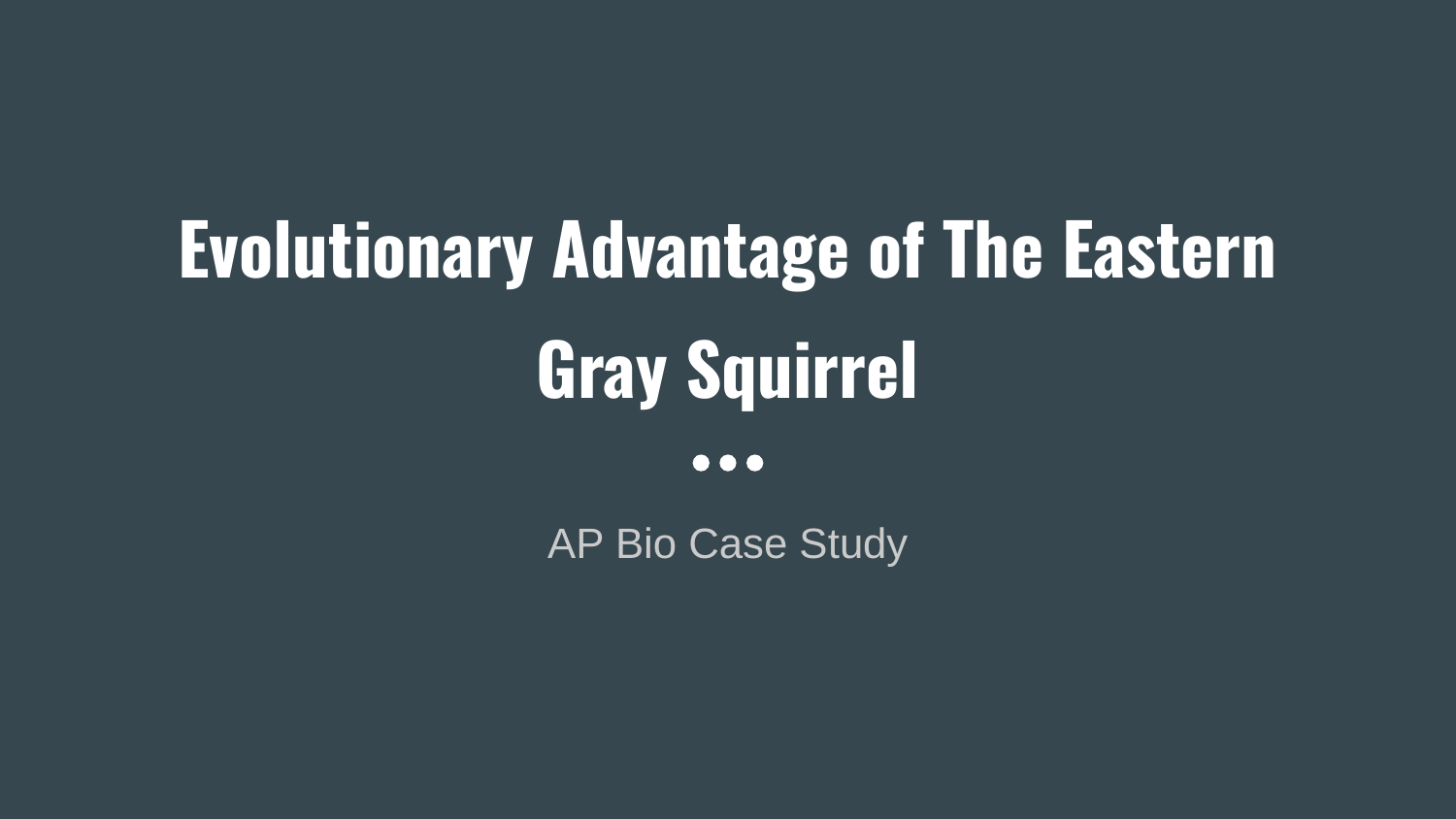

# Evolutionary Advantage of The Eastern Gray Squirrel
AP Bio Case Study